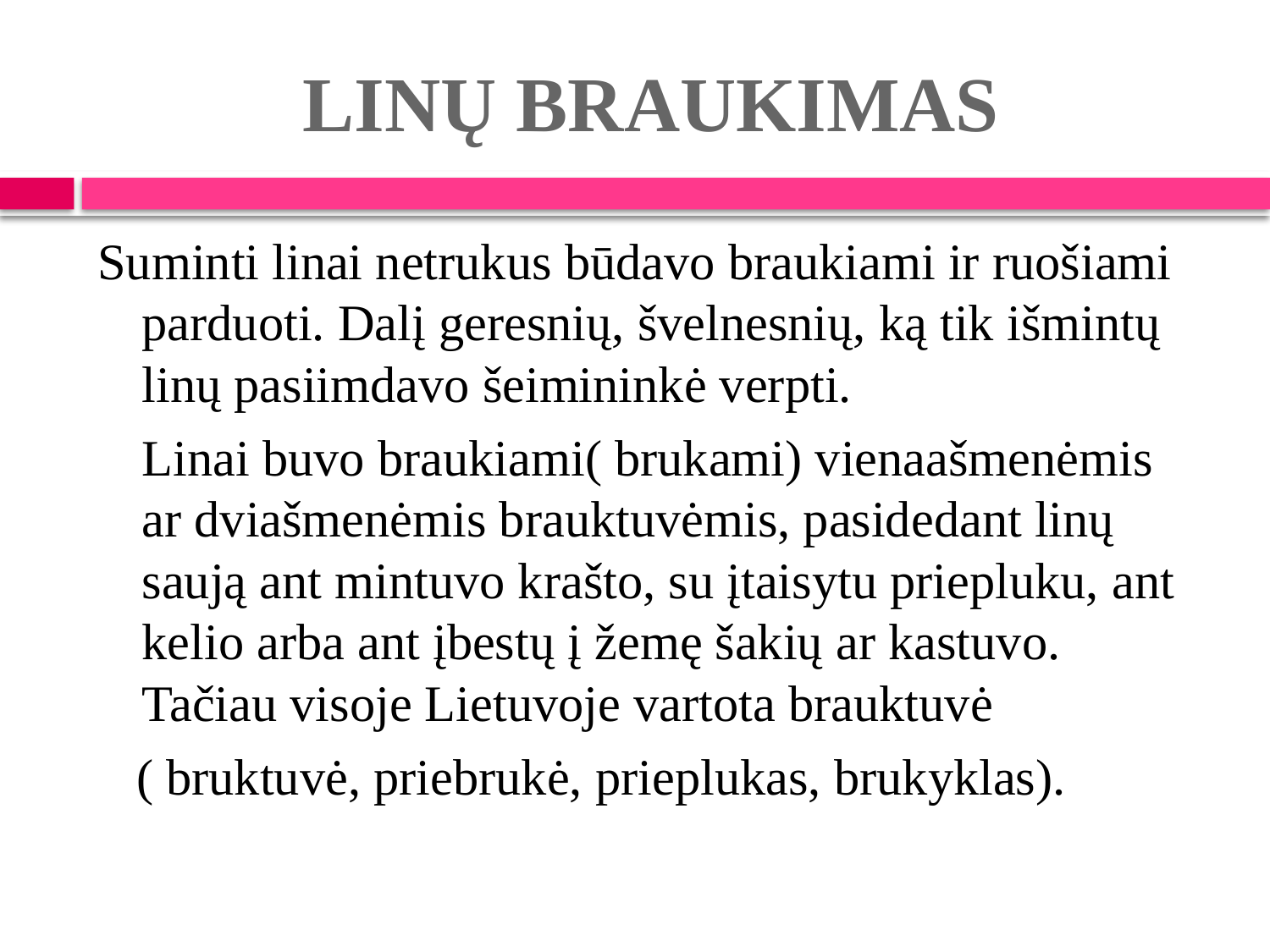

# LINŲ BRAUKIMAS
Suminti linai netrukus būdavo braukiami ir ruošiami parduoti. Dalį geresnių, švelnesnių, ką tik išmintų linų pasiimdavo šeimininkė verpti.
	Linai buvo braukiami( brukami) vienaašmenėmis ar dviašmenėmis brauktuvėmis, pasidedant linų saują ant mintuvo krašto, su įtaisytu priepluku, ant kelio arba ant įbestų į žemę šakių ar kastuvo. Tačiau visoje Lietuvoje vartota brauktuvė
   ( bruktuvė, priebrukė, prieplukas, brukyklas).